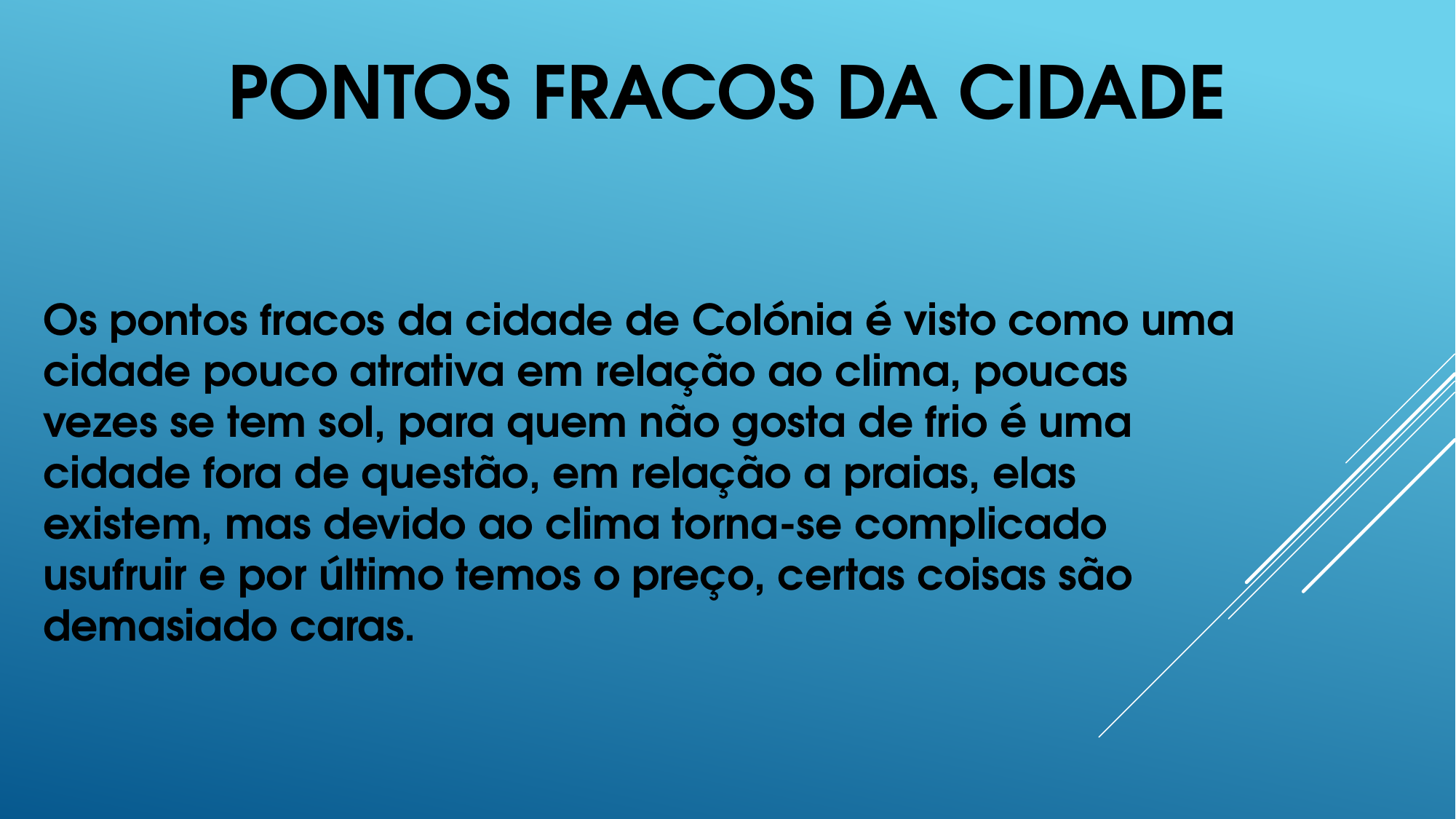

# Pontos Fracos da Cidade
Os pontos fracos da cidade de Colónia é visto como uma cidade pouco atrativa em relação ao clima, poucas vezes se tem sol, para quem não gosta de frio é uma cidade fora de questão, em relação a praias, elas existem, mas devido ao clima torna-se complicado usufruir e por último temos o preço, certas coisas são demasiado caras.